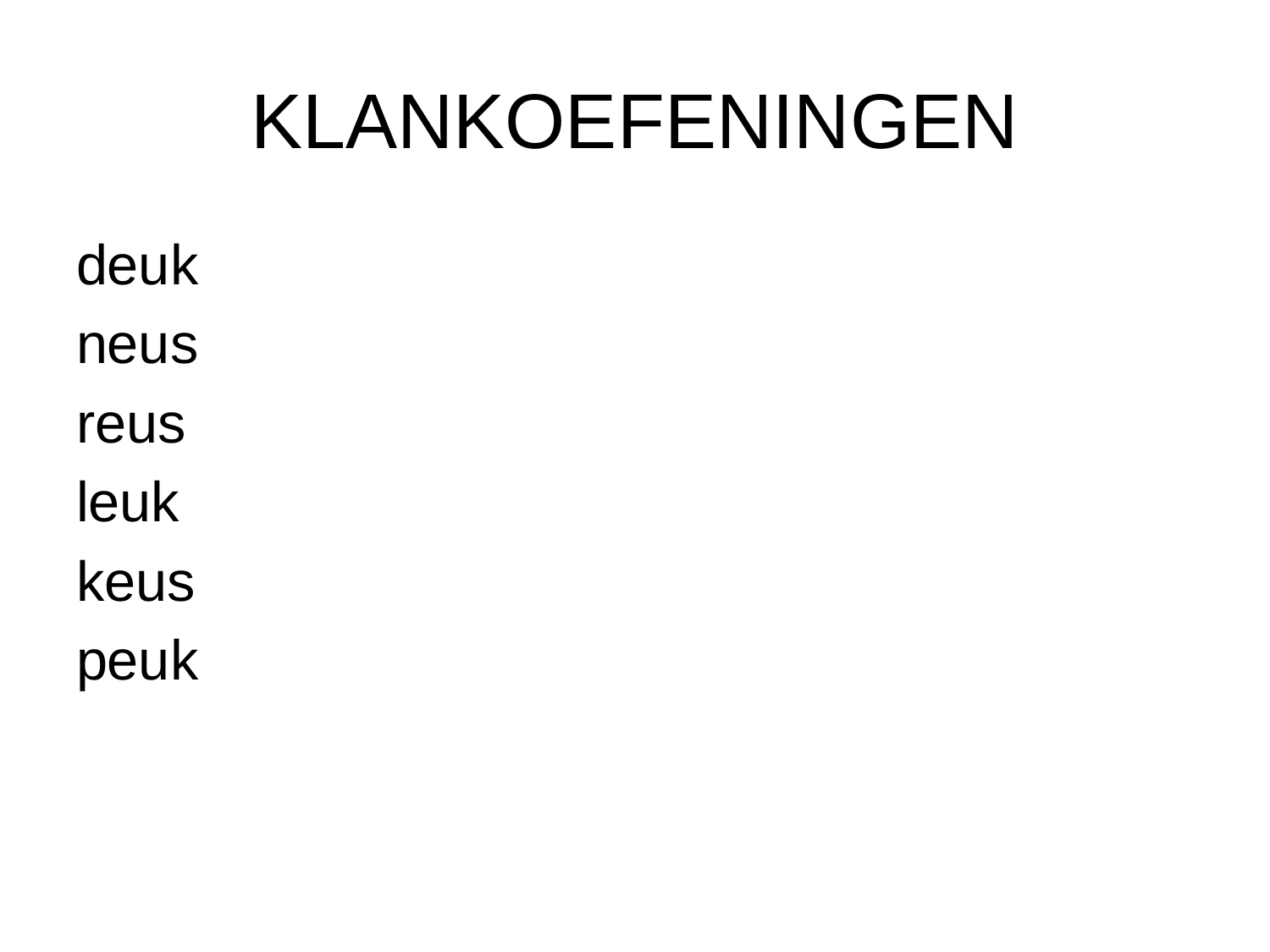

# KLANKOEFENINGEN
deuk
neus
reus
leuk
keus
peuk